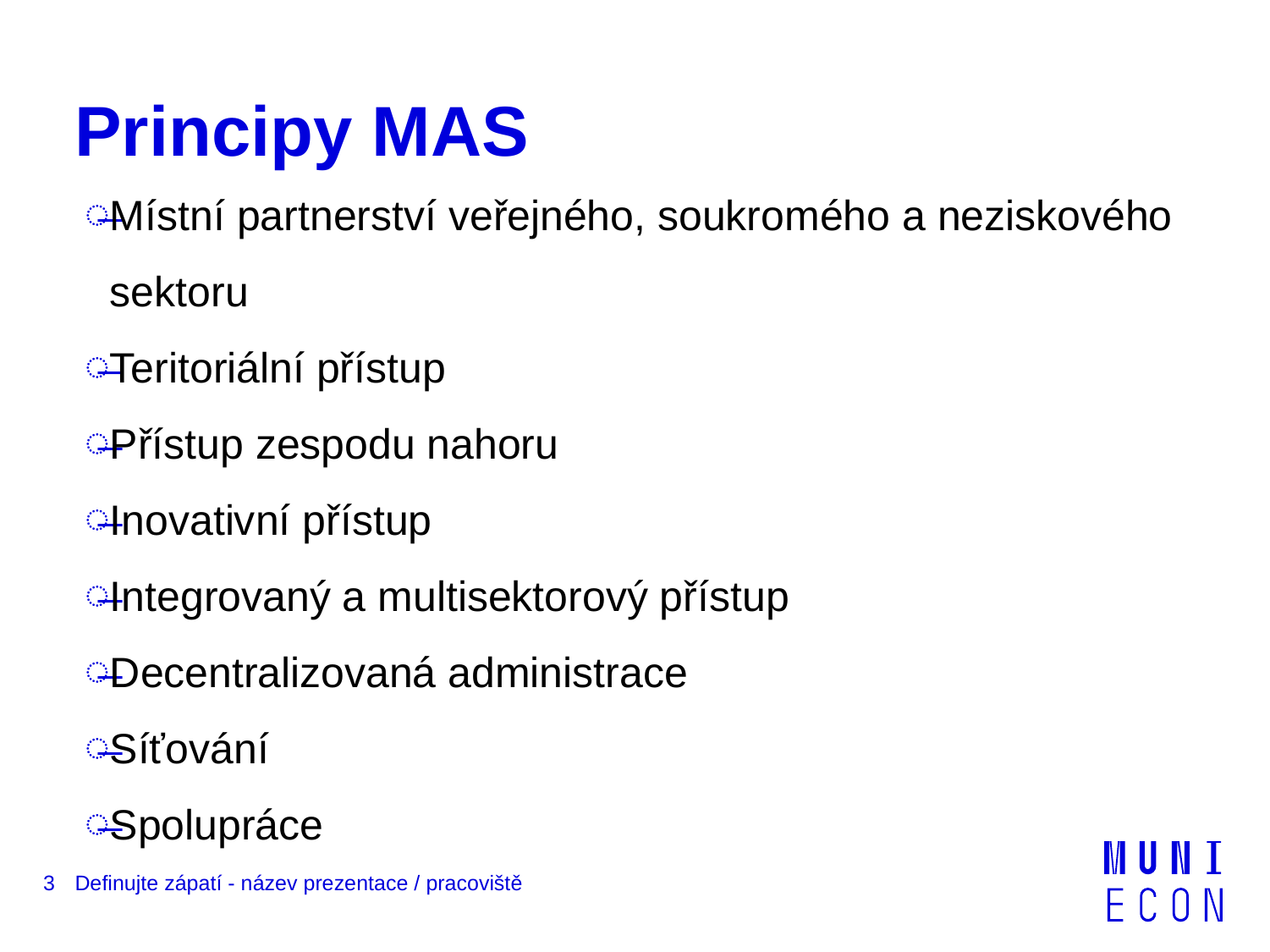

# Principy MAS
Místní partnerství veřejného, soukromého a neziskového sektoru
Teritoriální přístup
Přístup zespodu nahoru
Inovativní přístup
Integrovaný a multisektorový přístup
Decentralizovaná administrace
Síťování
Spolupráce

3
Definujte zápatí - název prezentace / pracoviště